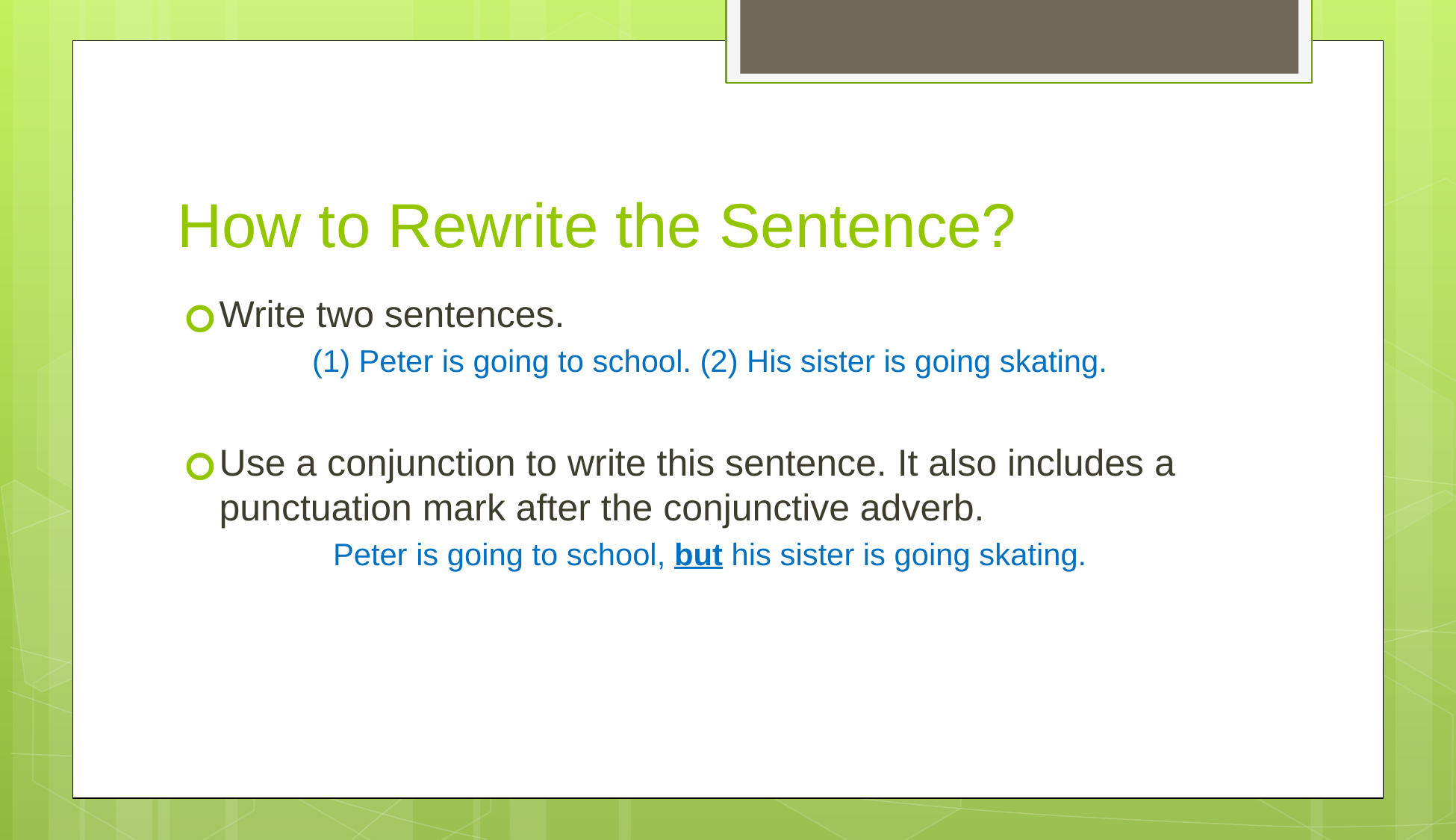

# How to Rewrite the Sentence?
Write two sentences.
(1) Peter is going to school. (2) His sister is going skating.

Use a conjunction to write this sentence. It also includes a punctuation mark after the conjunctive adverb.
Peter is going to school, but his sister is going skating.